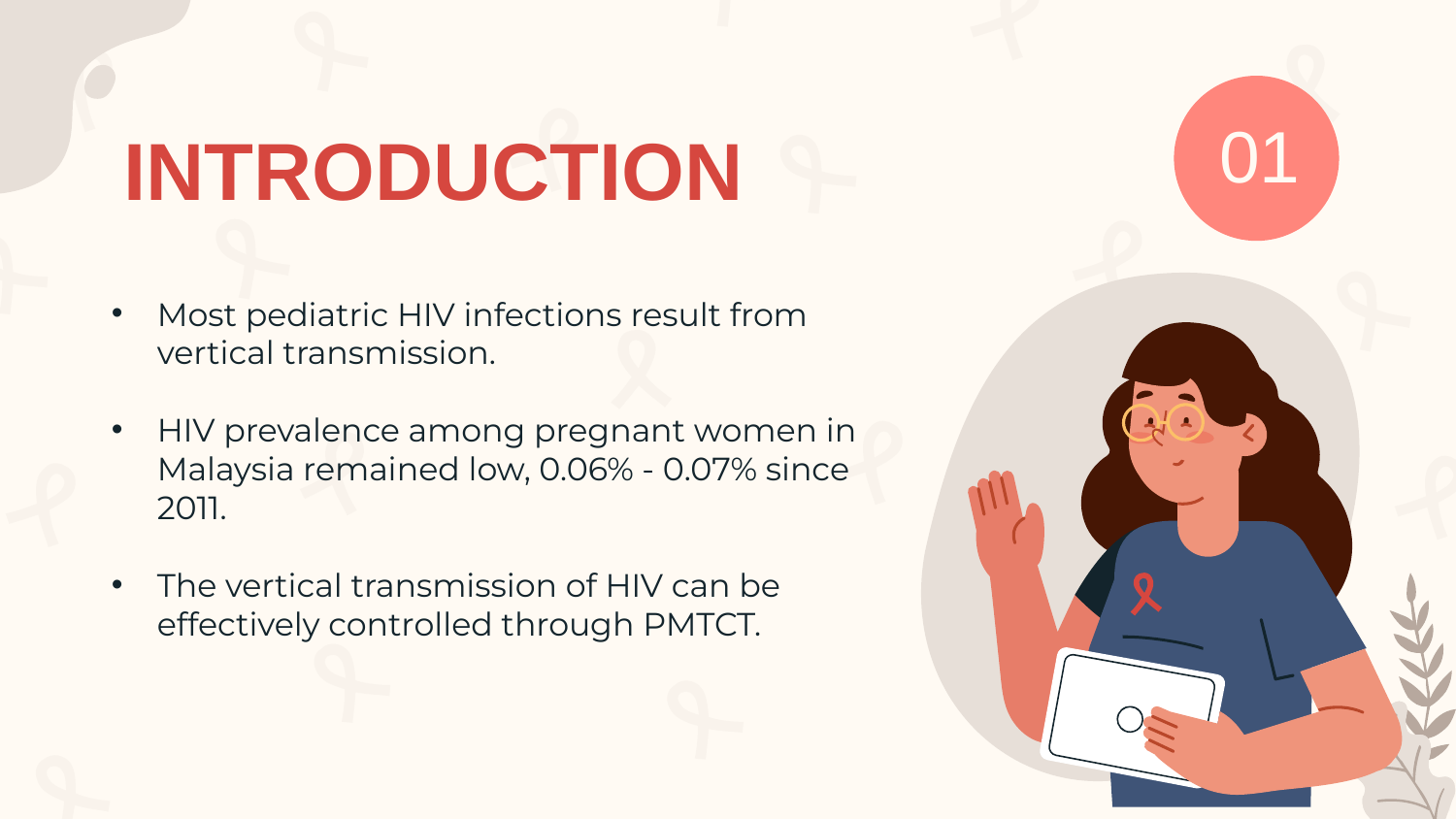

01
# INTRODUCTION

Most pediatric HIV infections result from vertical transmission.

HIV prevalence among pregnant women in Malaysia remained low, 0.06% - 0.07% since 2011.

The vertical transmission of HIV can be effectively controlled through PMTCT.